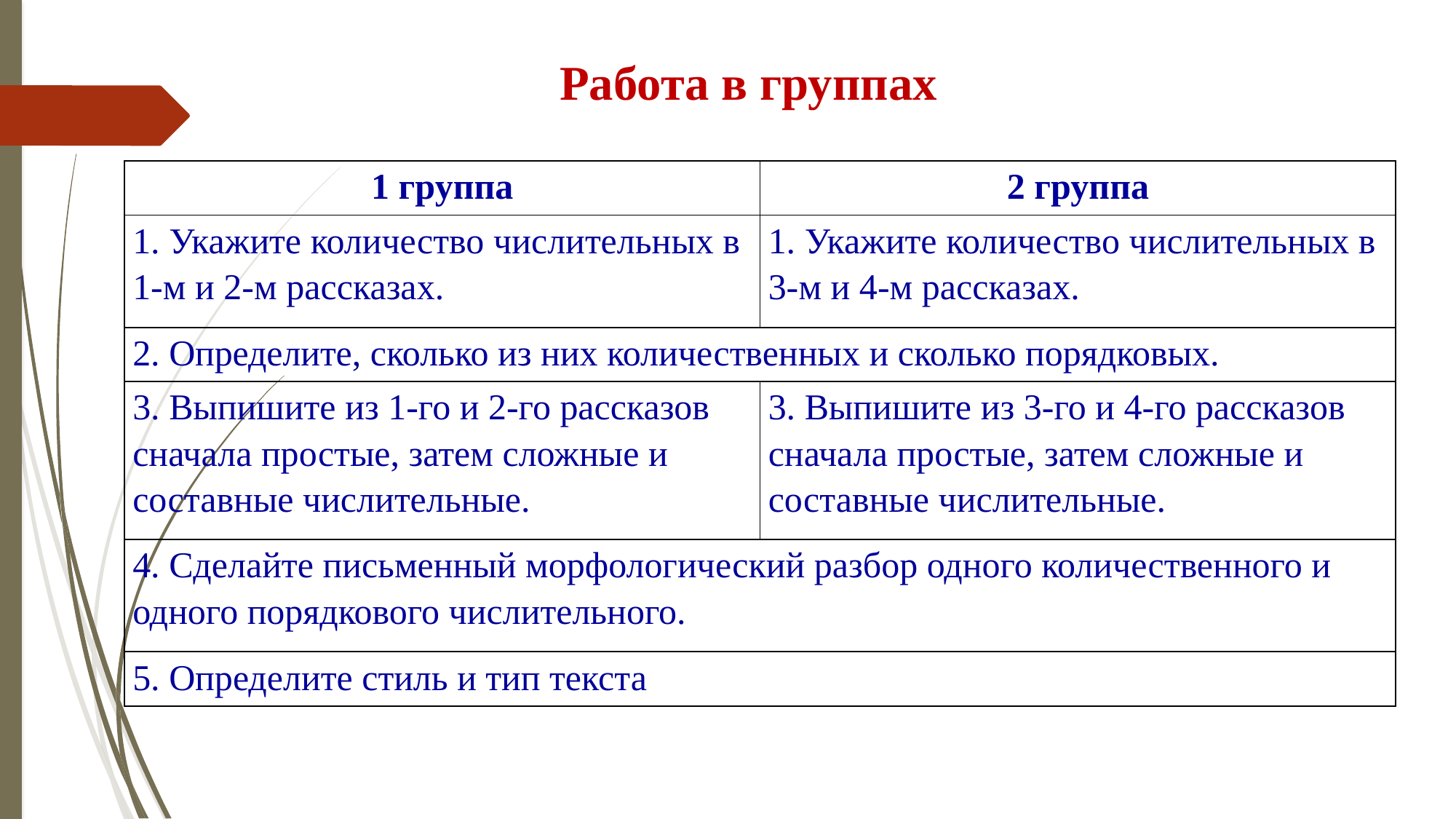

# Работа в группах
| 1 группа | 2 группа |
| --- | --- |
| 1. Укажите количество числительных в 1-м и 2-м рассказах. | 1. Укажите количество числительных в 3-м и 4-м рассказах. |
| 2. Определите, сколько из них количественных и сколько порядковых. |  |
| 3. Выпишите из 1-го и 2-го рассказов сначала простые, затем сложные и составные числительные. | 3. Выпишите из 3-го и 4-го рассказов сначала простые, затем сложные и составные числительные. |
| 4. Сделайте письменный морфологический разбор одного количественного и одного порядкового числительного. |  |
| 5. Определите стиль и тип текста |  |